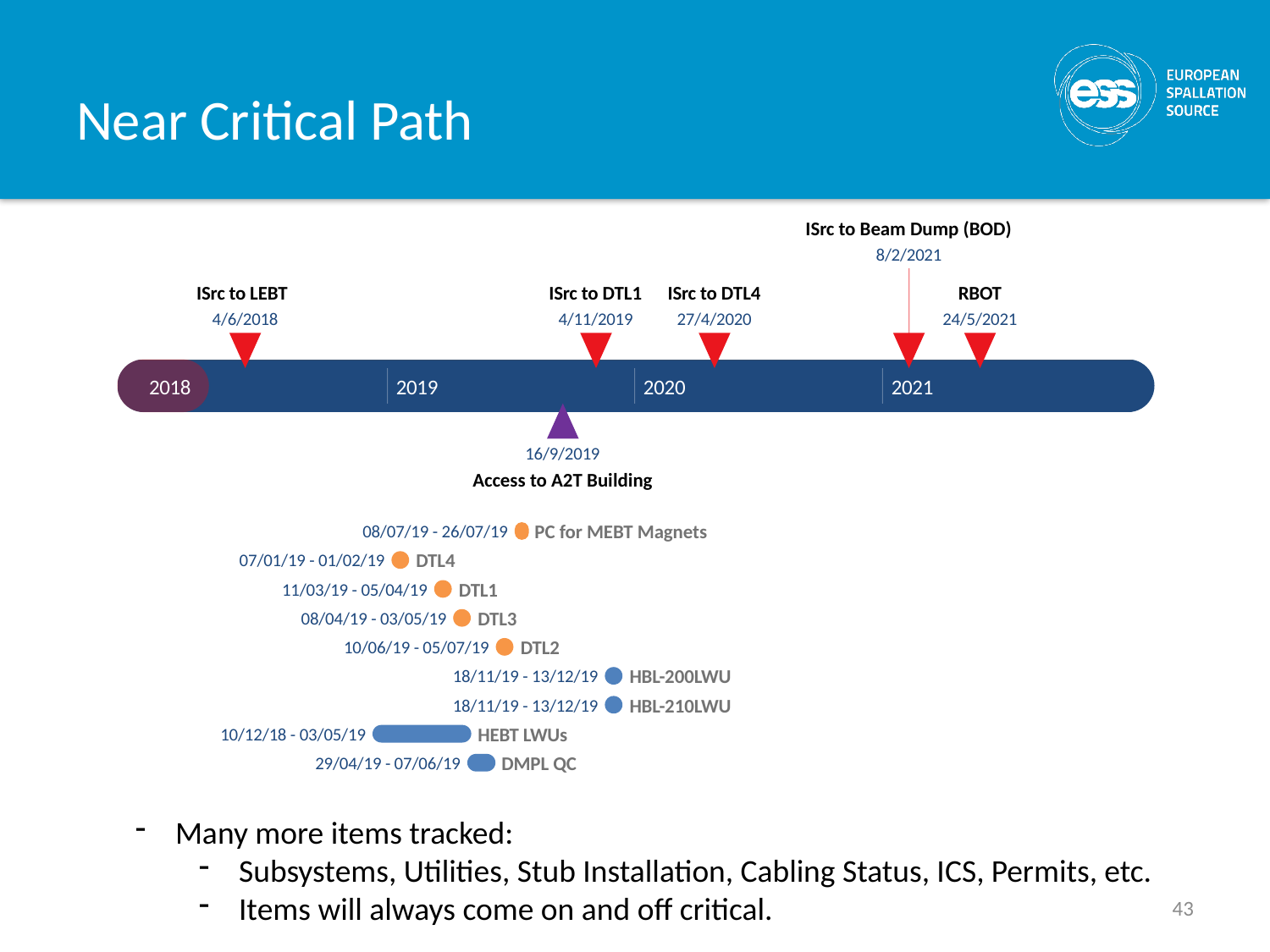

# Near Critical Path
ISrc to Beam Dump (BOD)
8/2/2021
ISrc to LEBT
ISrc to DTL1
ISrc to DTL4
RBOT
4/6/2018
4/11/2019
27/4/2020
24/5/2021

2018
2019
2020
2021

16/9/2019
Access to A2T Building
PC for MEBT Magnets
08/07/19 - 26/07/19

DTL4
07/01/19 - 01/02/19

DTL1
11/03/19 - 05/04/19

DTL3
08/04/19 - 03/05/19

DTL2
10/06/19 - 05/07/19

HBL-200LWU
18/11/19 - 13/12/19

HBL-210LWU
18/11/19 - 13/12/19

HEBT LWUs
10/12/18 - 03/05/19

DMPL QC
29/04/19 - 07/06/19

Many more items tracked:
Subsystems, Utilities, Stub Installation, Cabling Status, ICS, Permits, etc.
Items will always come on and off critical.
43